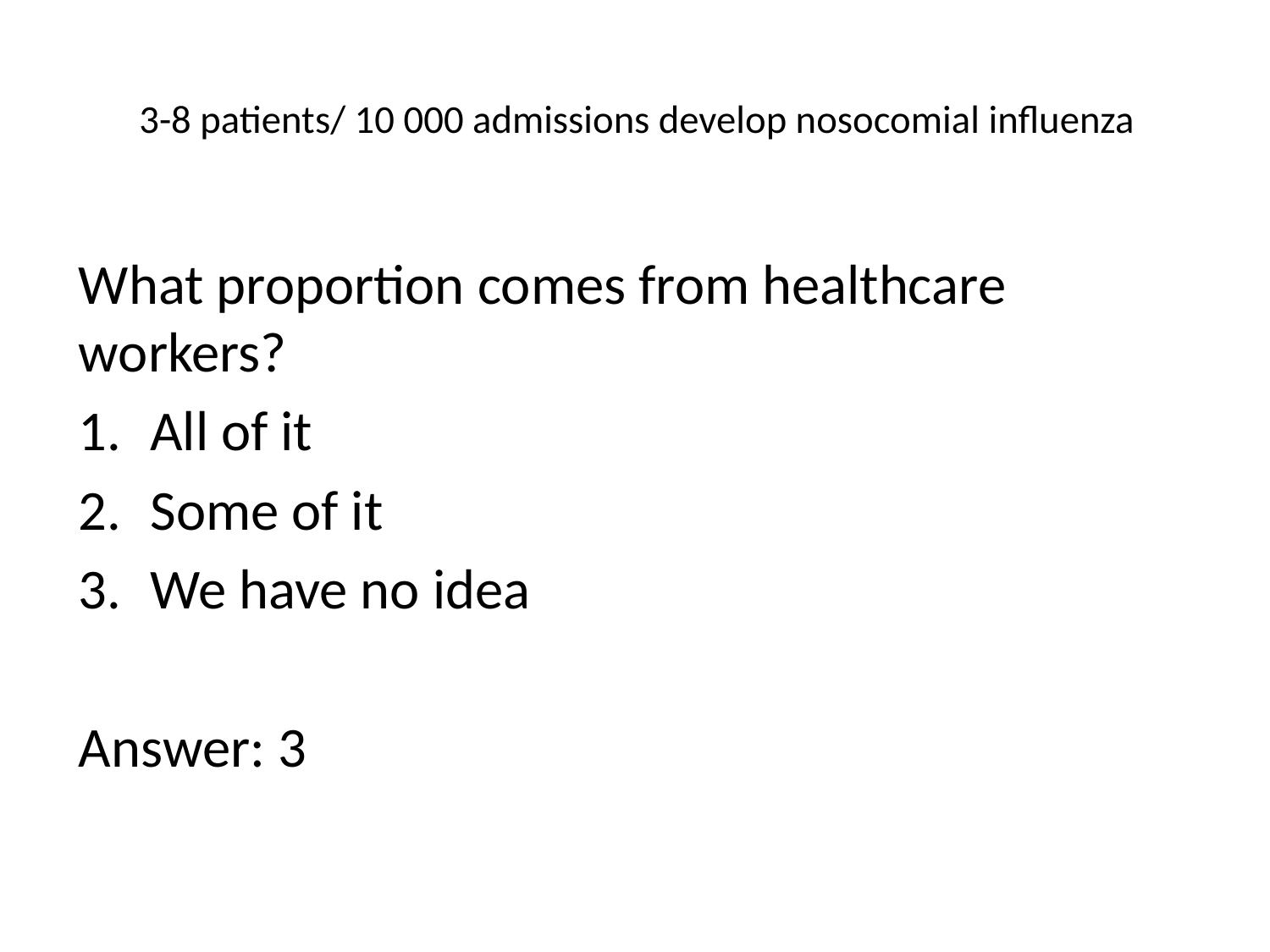

# 3-8 patients/ 10 000 admissions develop nosocomial influenza
What proportion comes from healthcare workers?
All of it
Some of it
We have no idea

Answer: 3